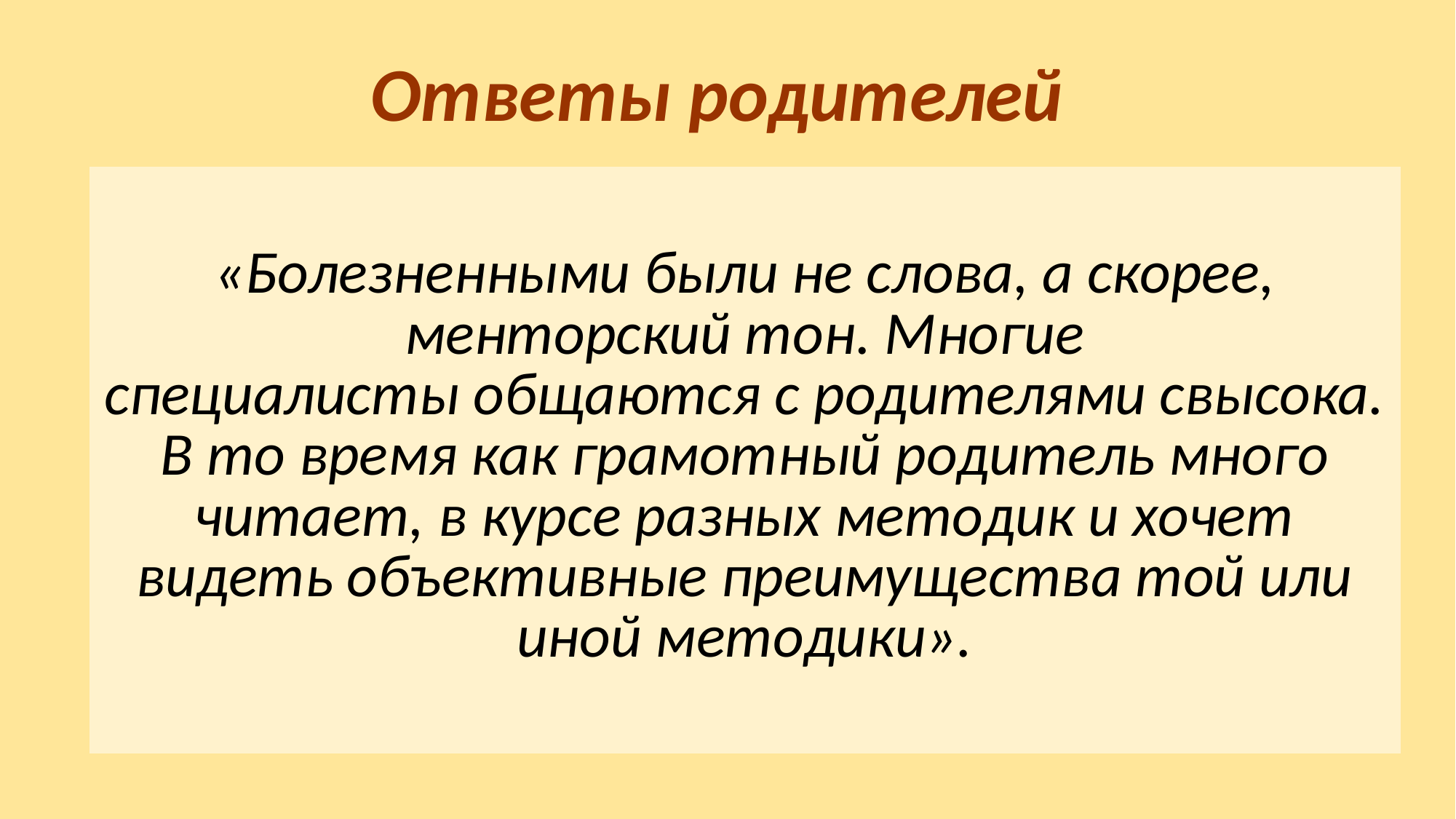

Ответы родителей
| «Болезненными были не слова, а скорее, менторский тон. Многие специалисты общаются с родителями свысока. В то время как грамотный родитель много читает, в курсе разных методик и хочет видеть объективные преимущества той или иной методики». |
| --- |